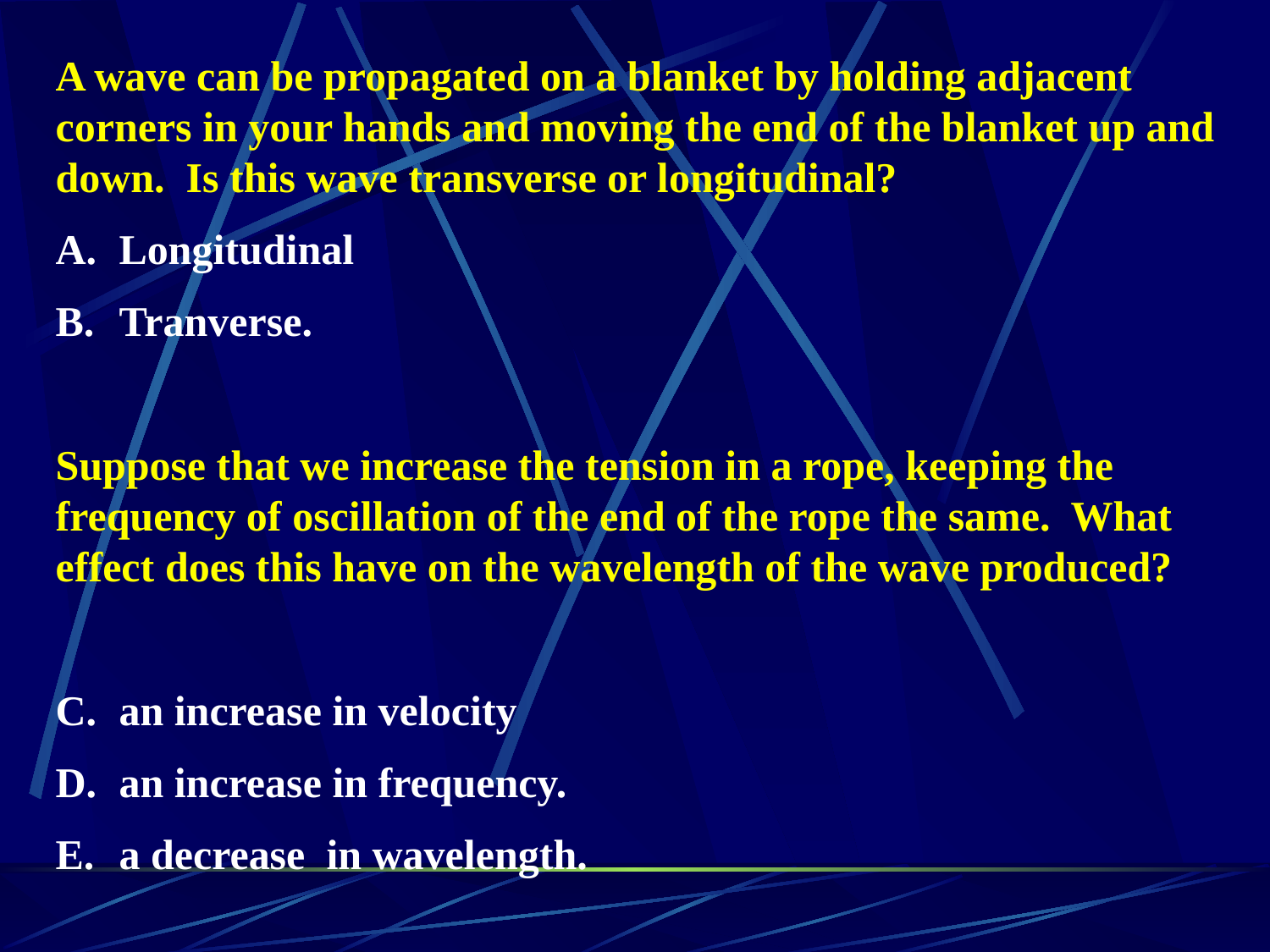

A wave can be propagated on a blanket by holding adjacent corners in your hands and moving the end of the blanket up and down.  Is this wave transverse or longitudinal?
Longitudinal
Tranverse.

Suppose that we increase the tension in a rope, keeping the frequency of oscillation of the end of the rope the same.  What effect does this have on the wavelength of the wave produced?

an increase in velocity
an increase in frequency.
a decrease  in wavelength.